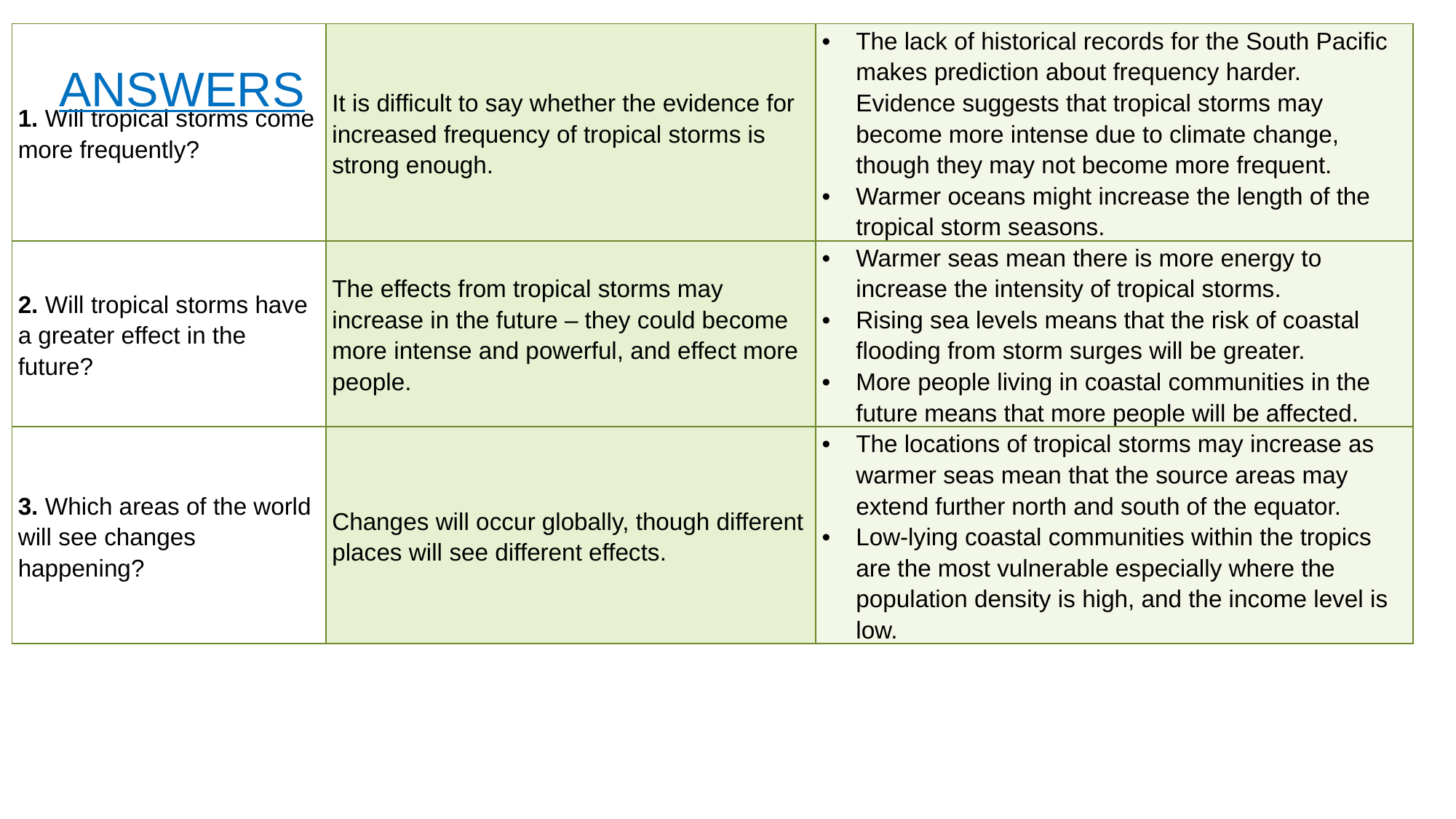

| 1. Will tropical storms come more frequently? | It is difficult to say whether the evidence for increased frequency of tropical storms is strong enough. | The lack of historical records for the South Pacific makes prediction about frequency harder. Evidence suggests that tropical storms may become more intense due to climate change, though they may not become more frequent. Warmer oceans might increase the length of the tropical storm seasons. |
| --- | --- | --- |
| 2. Will tropical storms have a greater effect in the future? | The effects from tropical storms may increase in the future – they could become more intense and powerful, and effect more people. | Warmer seas mean there is more energy to increase the intensity of tropical storms. Rising sea levels means that the risk of coastal flooding from storm surges will be greater. More people living in coastal communities in the future means that more people will be affected. |
| 3. Which areas of the world will see changes happening? | Changes will occur globally, though different places will see different effects. | The locations of tropical storms may increase as warmer seas mean that the source areas may extend further north and south of the equator. Low-lying coastal communities within the tropics are the most vulnerable especially where the population density is high, and the income level is low. |
ANSWERS